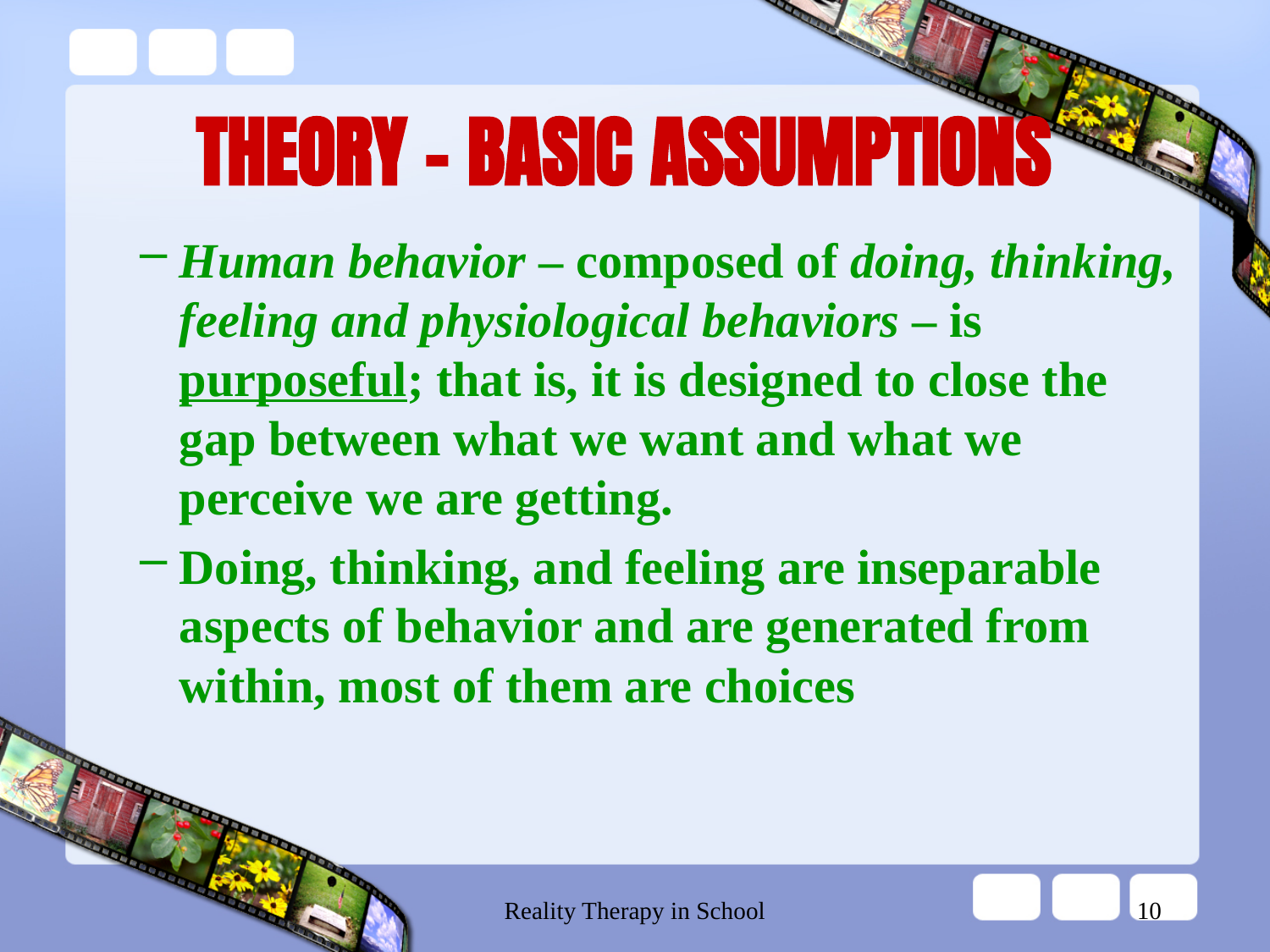

# THEORY – BASIC ASSUMPTIONS
Human behavior – composed of doing, thinking, feeling and physiological behaviors – is purposeful; that is, it is designed to close the gap between what we want and what we perceive we are getting.
Doing, thinking, and feeling are inseparable aspects of behavior and are generated from within, most of them are choices

Reality Therapy in School
10